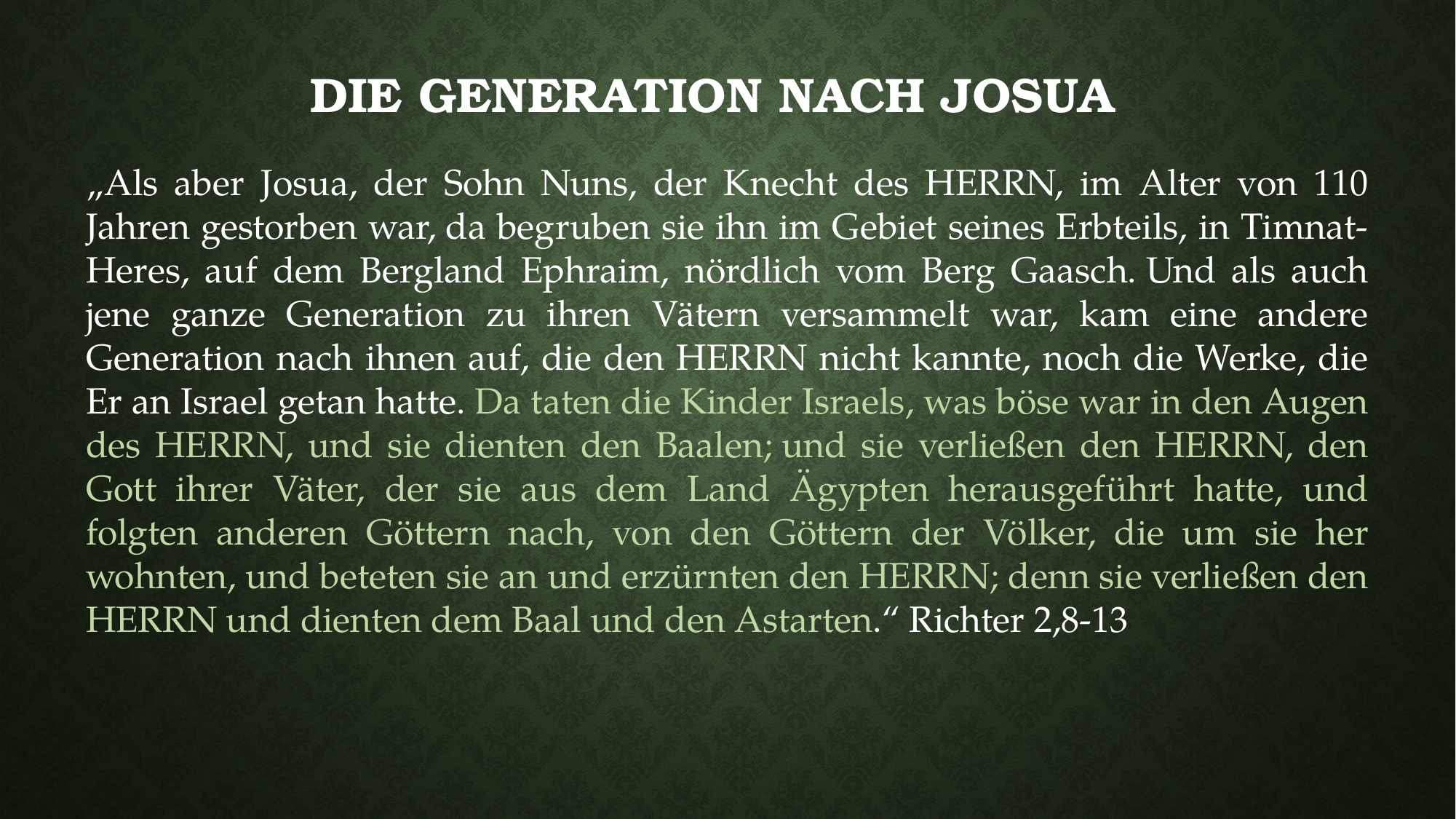

# Die generation nach josua
„Als aber Josua, der Sohn Nuns, der Knecht des HERRN, im Alter von 110 Jahren gestorben war, da begruben sie ihn im Gebiet seines Erbteils, in Timnat-Heres, auf dem Bergland Ephraim, nördlich vom Berg Gaasch. Und als auch jene ganze Generation zu ihren Vätern versammelt war, kam eine andere Generation nach ihnen auf, die den HERRN nicht kannte, noch die Werke, die Er an Israel getan hatte. Da taten die Kinder Israels, was böse war in den Augen des HERRN, und sie dienten den Baalen; und sie verließen den HERRN, den Gott ihrer Väter, der sie aus dem Land Ägypten herausgeführt hatte, und folgten anderen Göttern nach, von den Göttern der Völker, die um sie her wohnten, und beteten sie an und erzürnten den HERRN; denn sie verließen den HERRN und dienten dem Baal und den Astarten.“ Richter 2,8-13